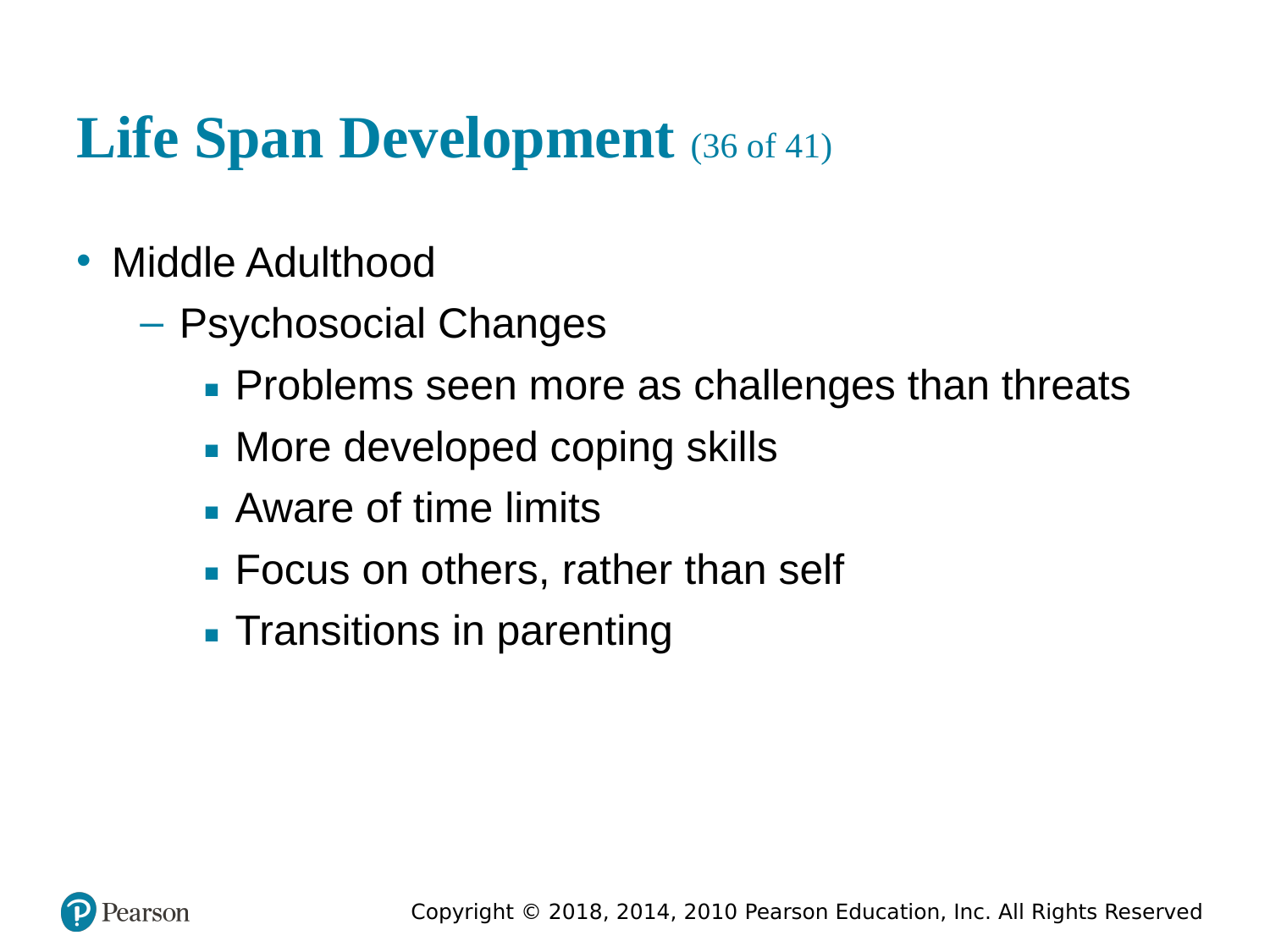

# Life Span Development (36 of 41)
Middle Adulthood
Psychosocial Changes
Problems seen more as challenges than threats
More developed coping skills
Aware of time limits
Focus on others, rather than self
Transitions in parenting